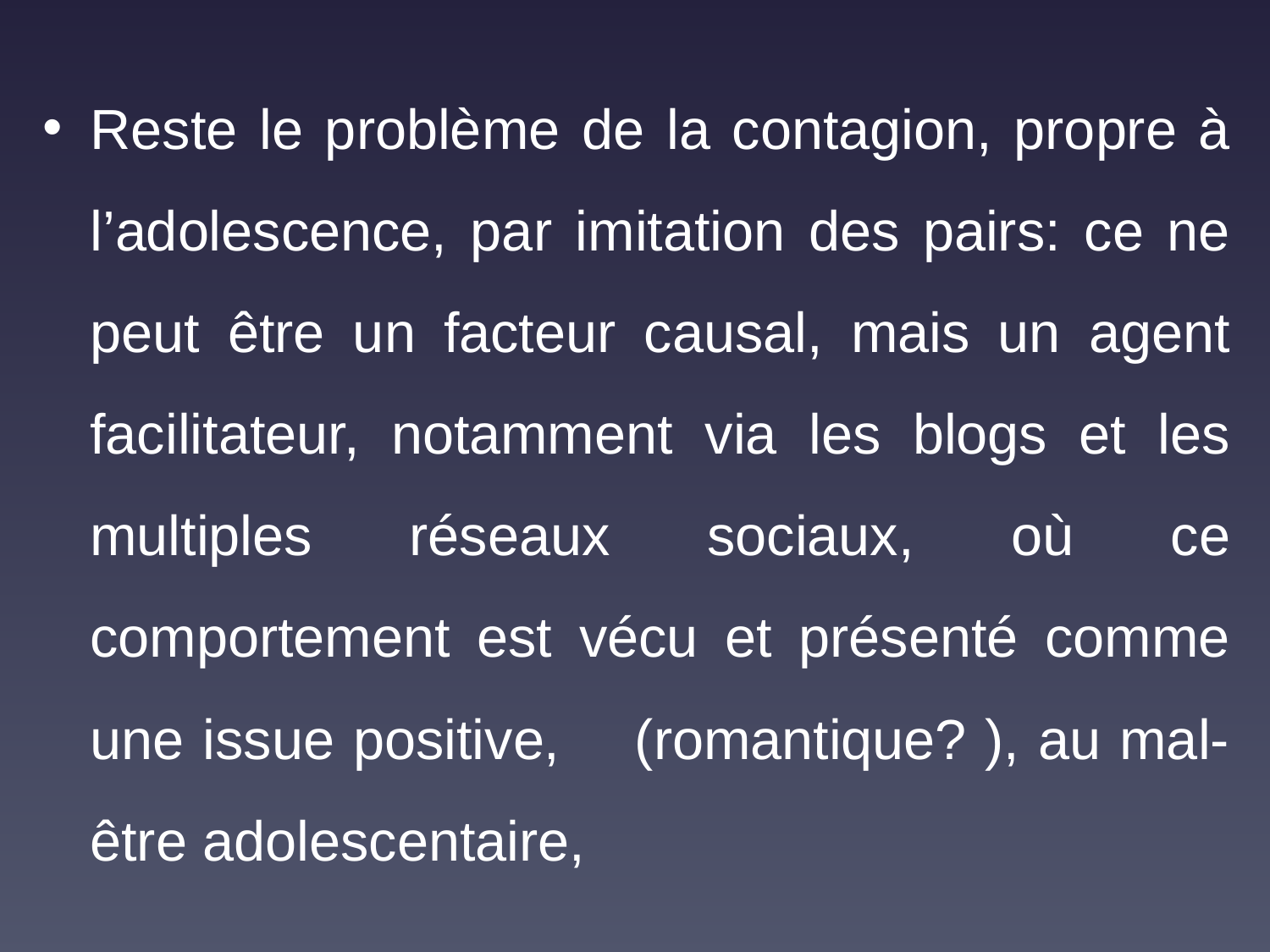

Reste le problème de la contagion, propre à l’adolescence, par imitation des pairs: ce ne peut être un facteur causal, mais un agent facilitateur, notamment via les blogs et les multiples réseaux sociaux, où ce comportement est vécu et présenté comme une issue positive,    (romantique? ), au mal-être adolescentaire,